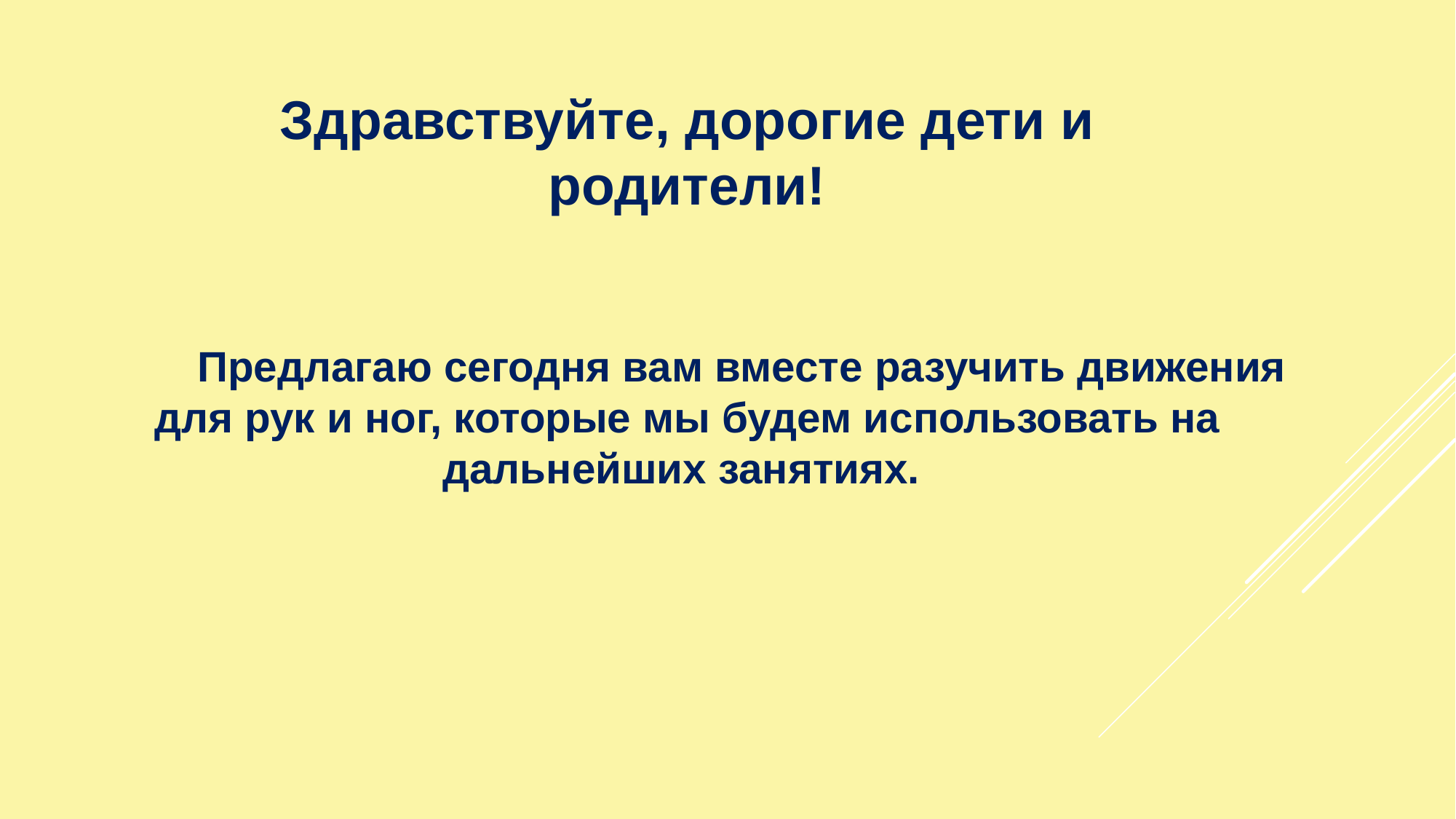

Здравствуйте, дорогие дети и родители!
	Предлагаю сегодня вам вместе разучить движения для рук и ног, которые мы будем использовать на дальнейших занятиях.